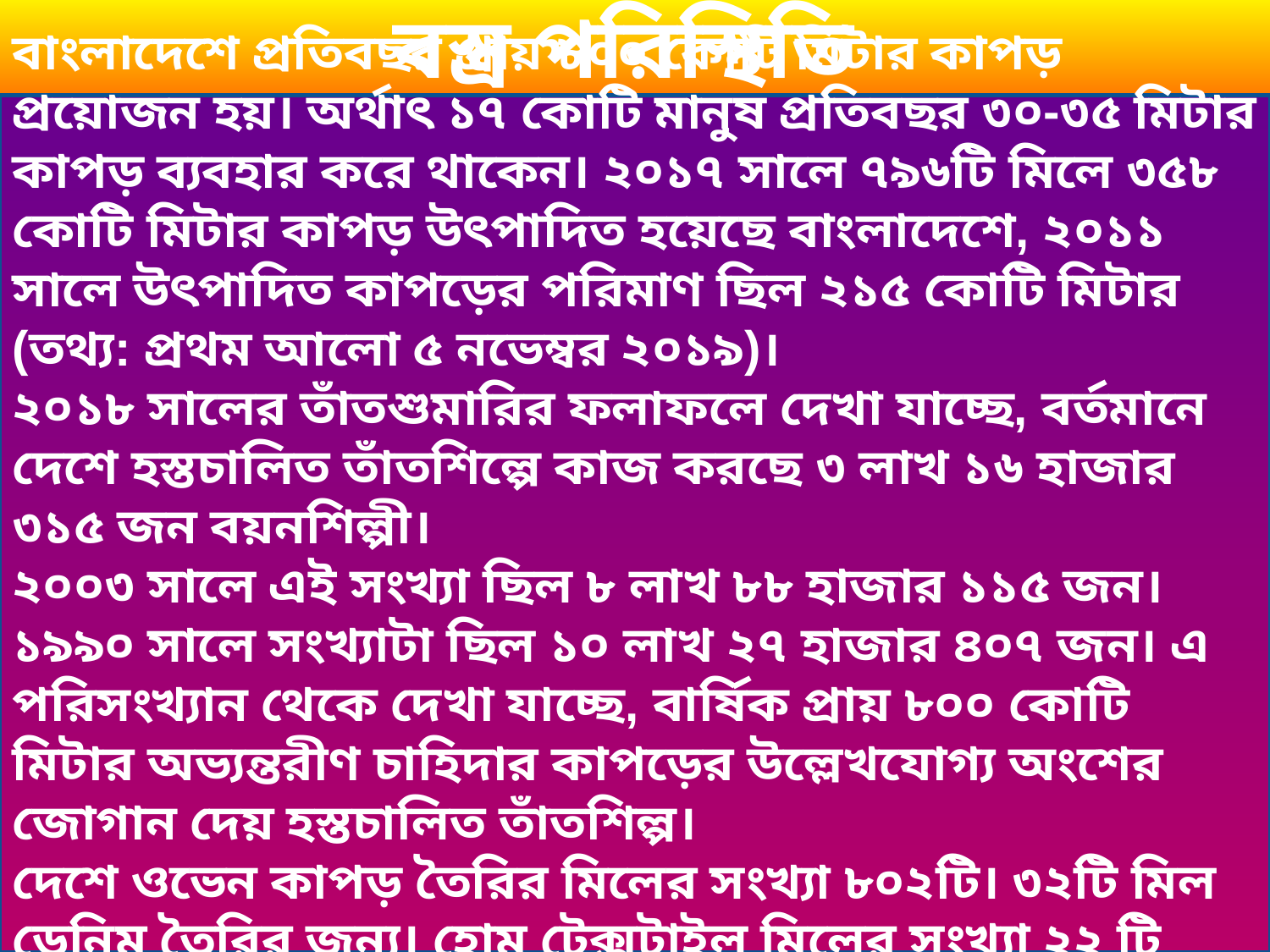

# বস্ত্র পরিস্থিতি

বাংলাদেশে প্রতিবছর প্রায় ৮০০ কোটি মিটার কাপড় প্রয়োজন হয়। অর্থাৎ ১৭ কোটি মানুষ প্রতিবছর ৩০-৩৫ মিটার কাপড় ব্যবহার করে থাকেন। ২০১৭ সালে ৭৯৬টি মিলে ৩৫৮ কোটি মিটার কাপড় উৎপাদিত হয়েছে বাংলাদেশে, ২০১১ সালে উৎপাদিত কাপড়ের পরিমাণ ছিল ২১৫ কোটি মিটার (তথ্য: প্রথম আলো ৫ নভেম্বর ২০১৯)।
২০১৮ সালের তাঁতশুমারির ফলাফলে দেখা যাচ্ছে, বর্তমানে দেশে হস্তচালিত তাঁতশিল্পে কাজ করছে ৩ লাখ ১৬ হাজার ৩১৫ জন বয়নশিল্পী।
২০০৩ সালে এই সংখ্যা ছিল ৮ লাখ ৮৮ হাজার ১১৫ জন।
১৯৯০ সালে সংখ্যাটা ছিল ১০ লাখ ২৭ হাজার ৪০৭ জন। এ পরিসংখ্যান থেকে দেখা যাচ্ছে, বার্ষিক প্রায় ৮০০ কোটি মিটার অভ্যন্তরীণ চাহিদার কাপড়ের উল্লেখযোগ্য অংশের জোগান দেয় হস্তচালিত তাঁতশিল্প।
দেশে ওভেন কাপড় তৈরির মিলের সংখ্যা ৮০২টি। ৩২টি মিল ডেনিম তৈরির জন্য। হোম টেক্সটাইল মিলের সংখ্যা ২২ টি (তথ্য: বিটিএম)।